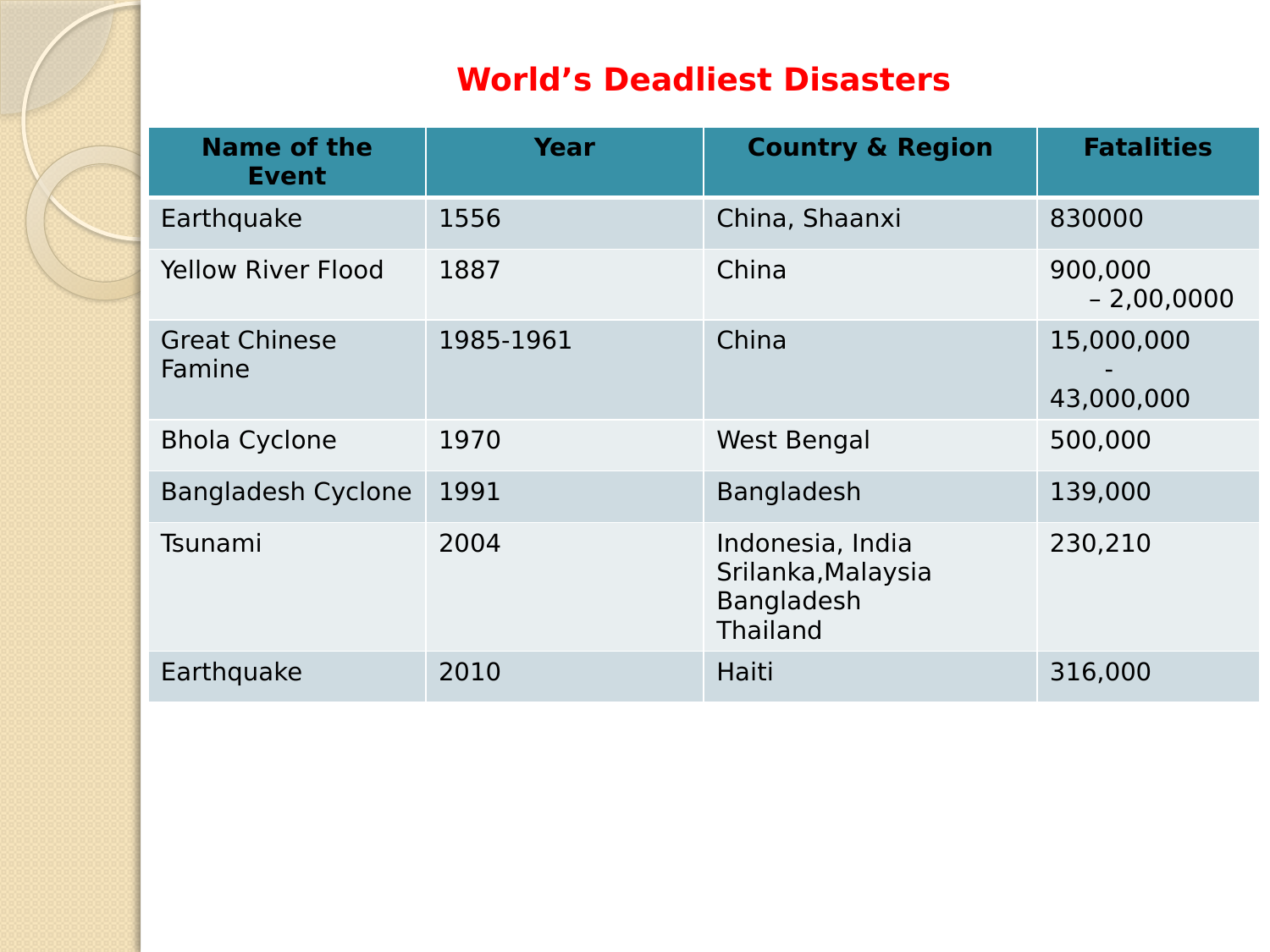

World’s Deadliest Disasters
| Name of the Event | Year | Country & Region | Fatalities |
| --- | --- | --- | --- |
| Earthquake | 1556 | China, Shaanxi | 830000 |
| Yellow River Flood | 1887 | China | 900,000 – 2,00,0000 |
| Great Chinese Famine | 1985-1961 | China | 15,000,000 - 43,000,000 |
| Bhola Cyclone | 1970 | West Bengal | 500,000 |
| Bangladesh Cyclone | 1991 | Bangladesh | 139,000 |
| Tsunami | 2004 | Indonesia, India Srilanka,Malaysia Bangladesh Thailand | 230,210 |
| Earthquake | 2010 | Haiti | 316,000 |